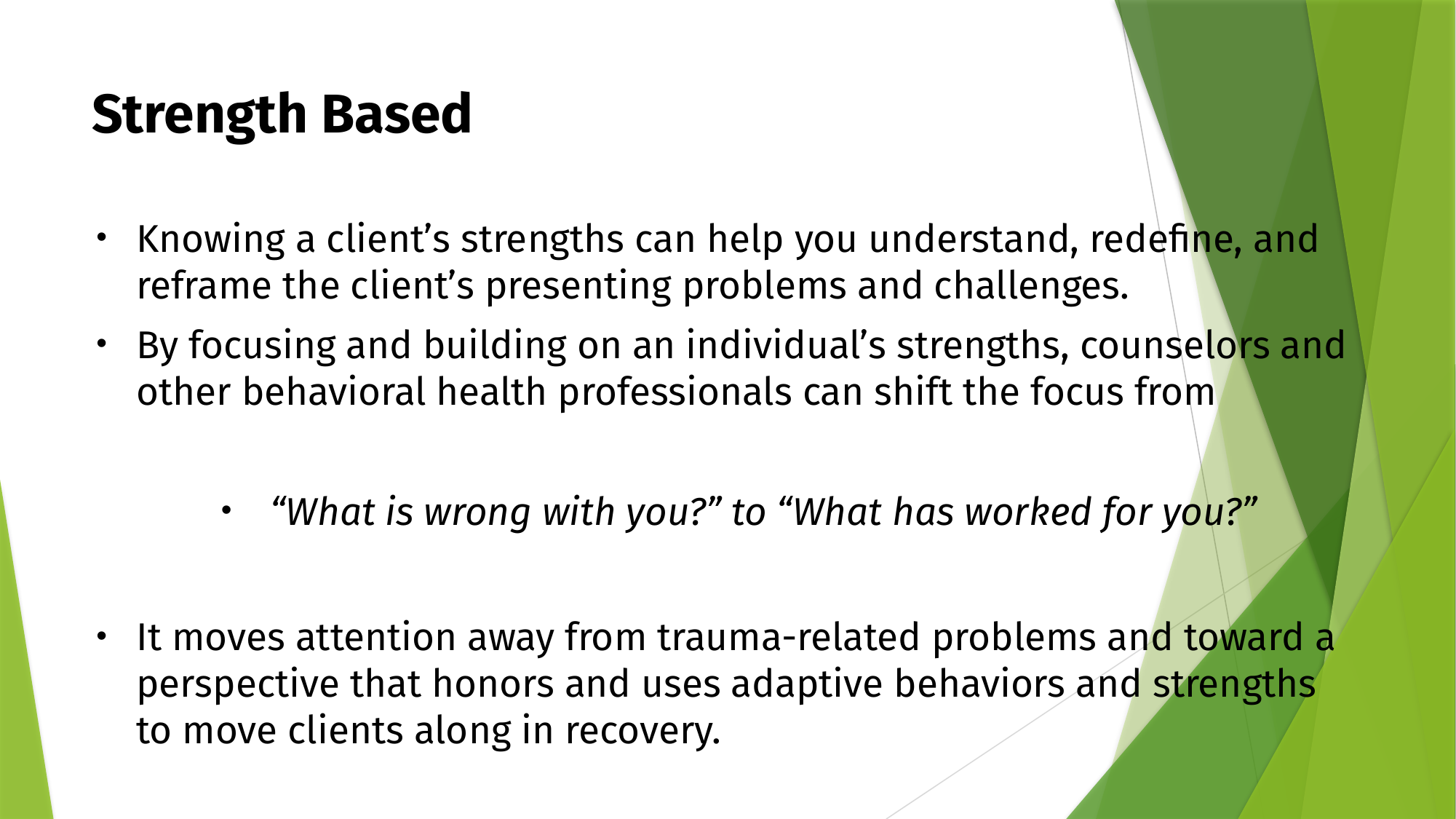

# Strength Based

Knowing a client’s strengths can help you understand, redefine, and reframe the client’s presenting problems and challenges.
By focusing and building on an individual’s strengths, counselors and other behavioral health professionals can shift the focus from

“What is wrong with you?” to “What has worked for you?”

It moves attention away from trauma-related problems and toward a perspective that honors and uses adaptive behaviors and strengths to move clients along in recovery.